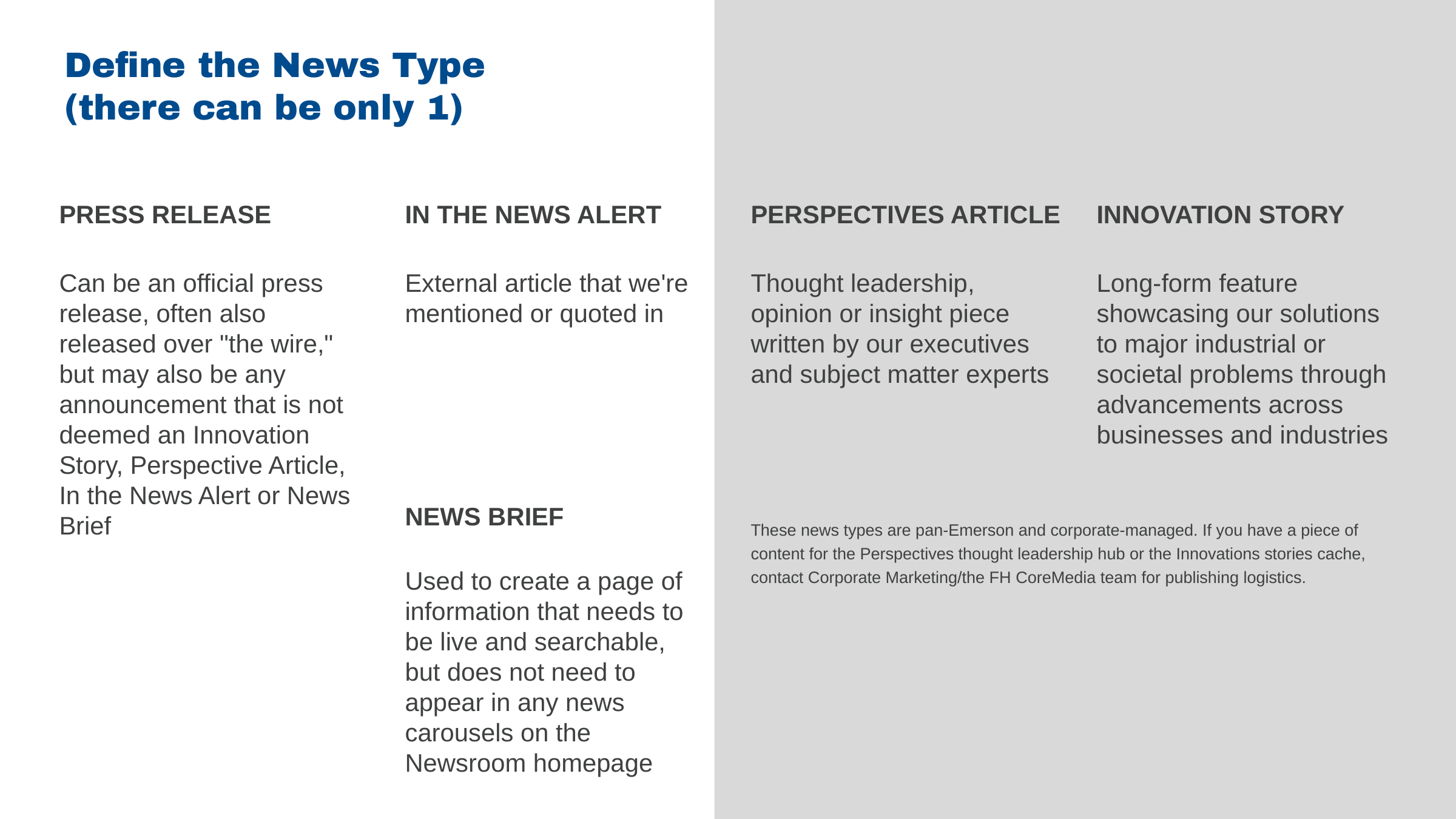

These news types are pan-Emerson and corporate-managed. If you have a piece of content for the Perspectives thought leadership hub or the Innovations stories cache, contact Corporate Marketing/the FH CoreMedia team for publishing logistics.
# Define the News Type (there can be only 1)
PRESS RELEASE
IN THE NEWS ALERT
PERSPECTIVES ARTICLE
INNOVATION STORY
Can be an official press release, often also released over "the wire," but may also be any announcement that is not deemed an Innovation Story, Perspective Article, In the News Alert or News Brief
External article that we're mentioned or quoted in

Thought leadership, opinion or insight piece written by our executives and subject matter experts
Long-form feature showcasing our solutions to major industrial or societal problems through advancements across businesses and industries

NEWS BRIEF
Used to create a page of information that needs to be live and searchable, but does not need to appear in any news carousels on the Newsroom homepage